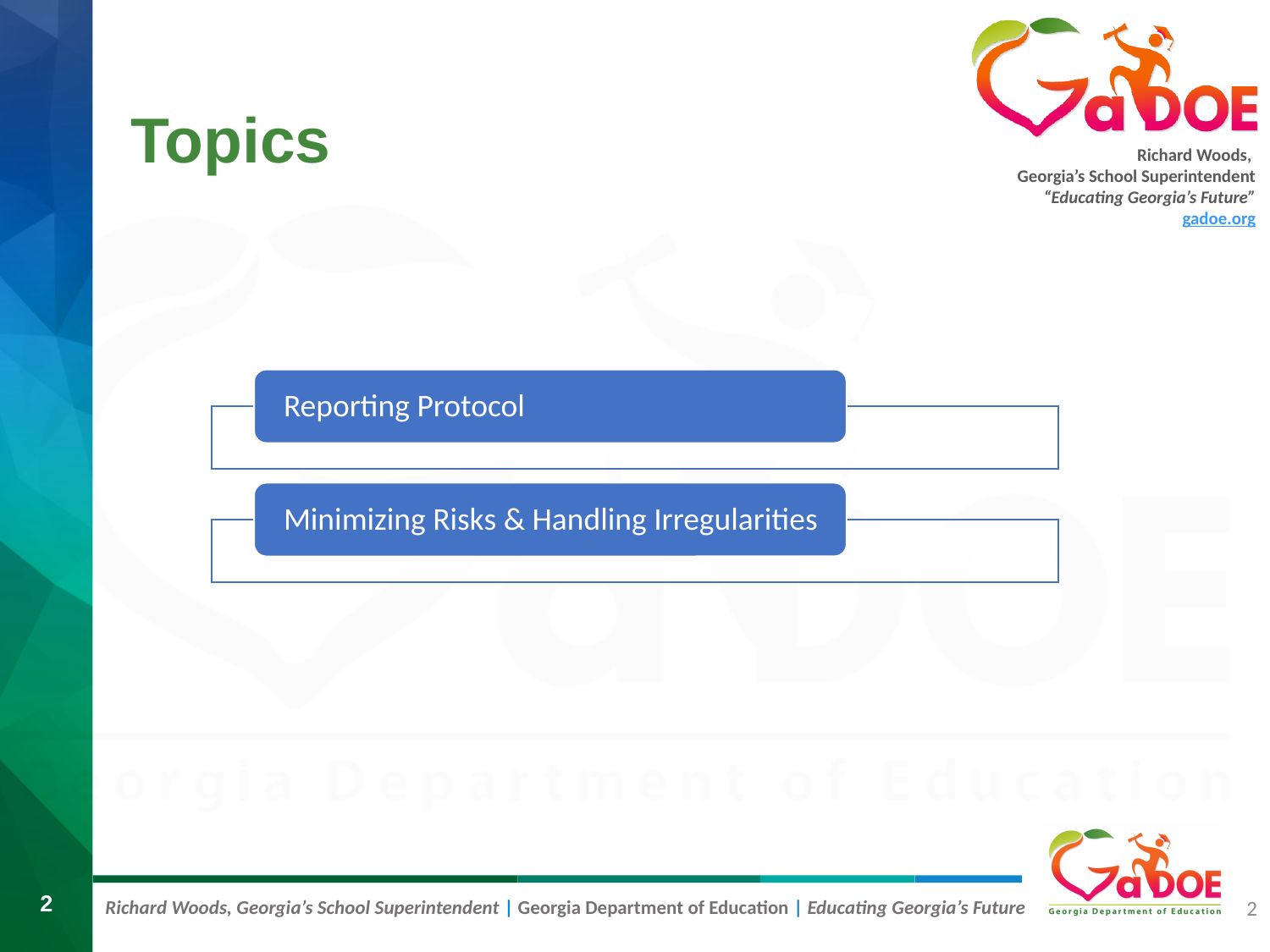

# Topics
Reporting Protocol
Minimizing Risks & Handling Irregularities
2